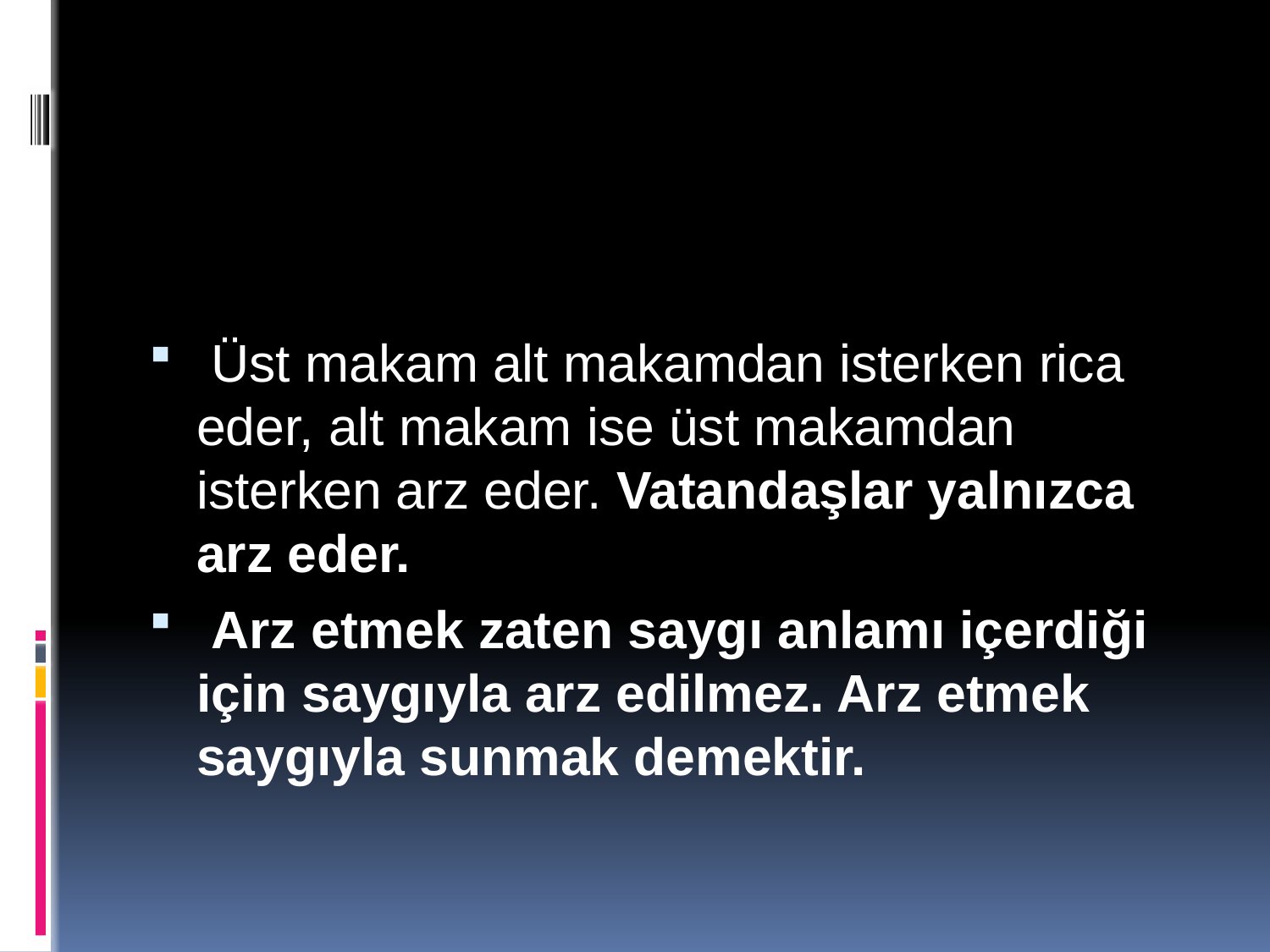

#

 Üst makam alt makamdan isterken rica eder, alt makam ise üst makamdan isterken arz eder. Vatandaşlar yalnızca arz eder.
 Arz etmek zaten saygı anlamı içerdiği için saygıyla arz edilmez. Arz etmek saygıyla sunmak demektir.